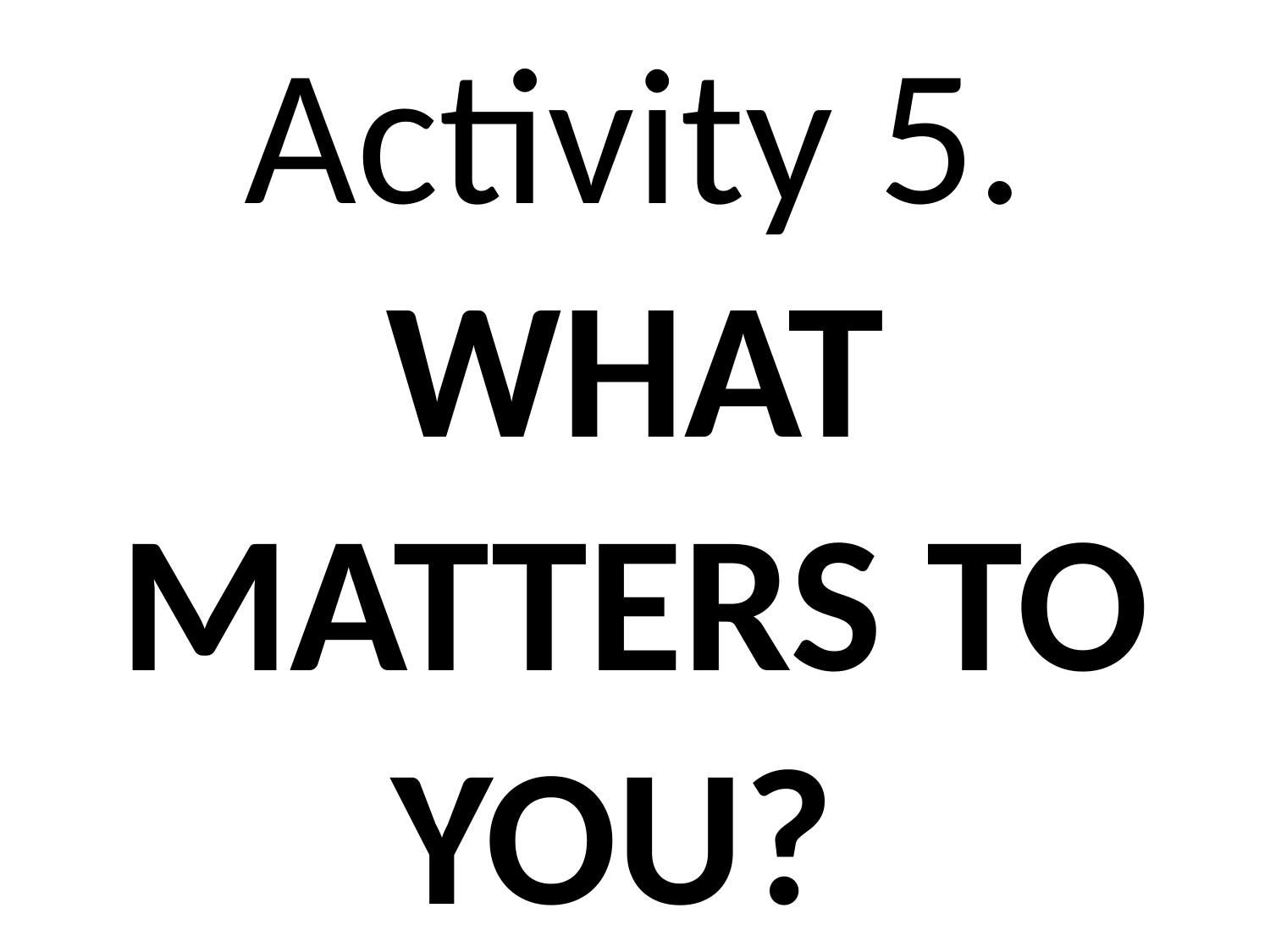

# Activity 5. WHAT MATTERS TO YOU?